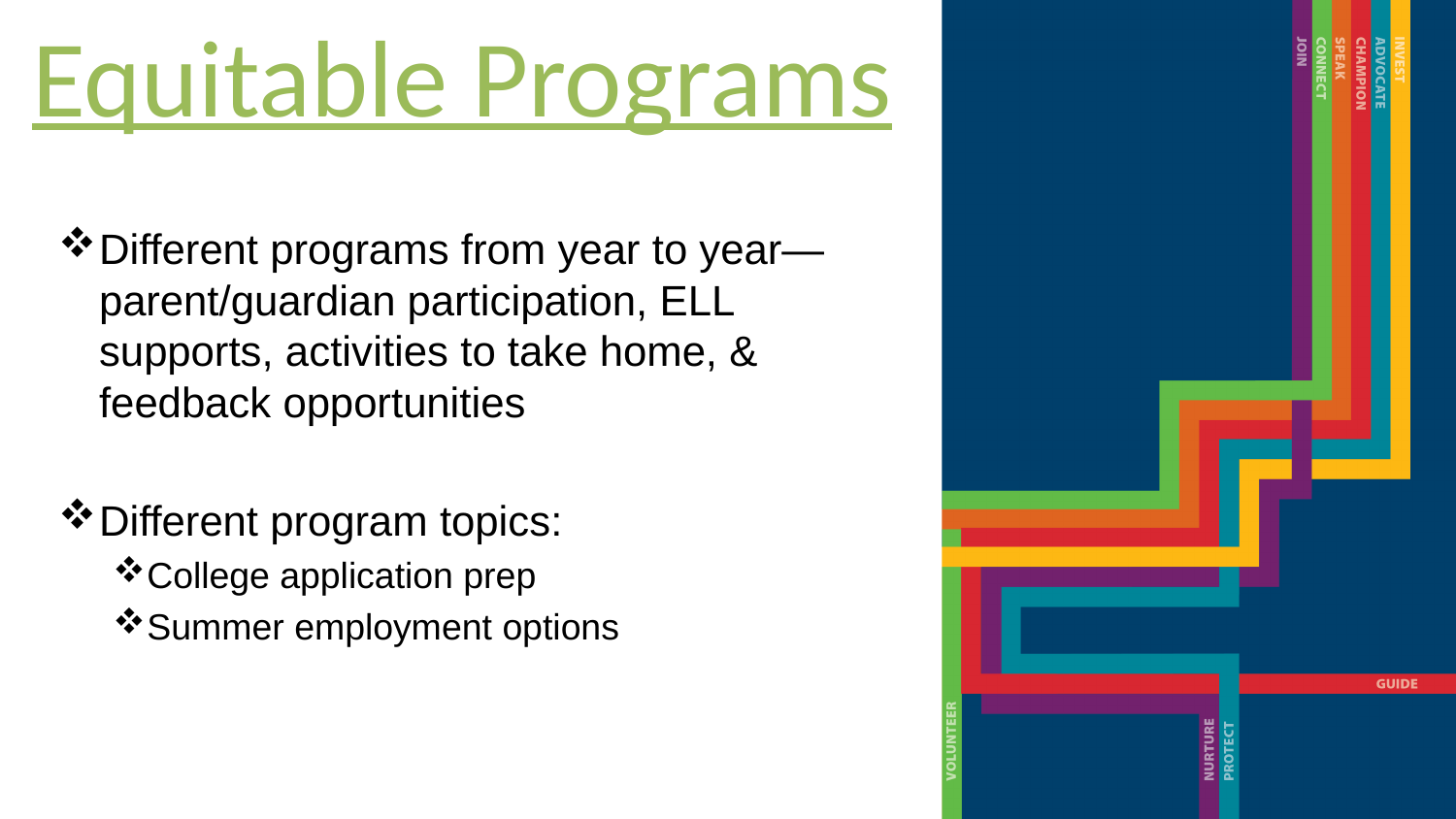

Equitable Programs
Different programs from year to year—parent/guardian participation, ELL supports, activities to take home, & feedback opportunities

Different program topics:
College application prep
Summer employment options